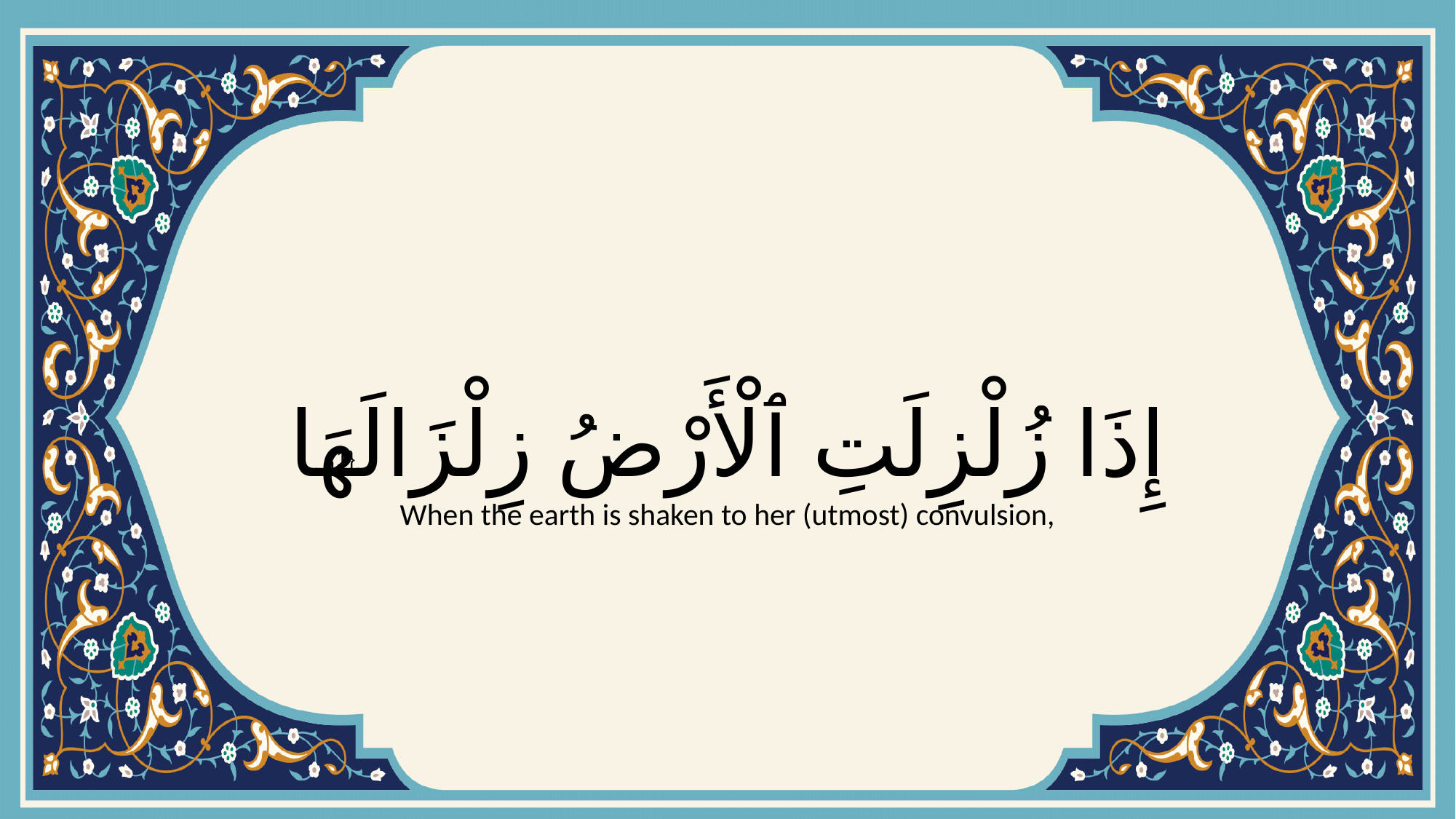

# إِذَا زُلْزِلَتِ ٱلْأَرْضُ زِلْزَالَهَا
{1}
When the earth is shaken to her (utmost) convulsion,